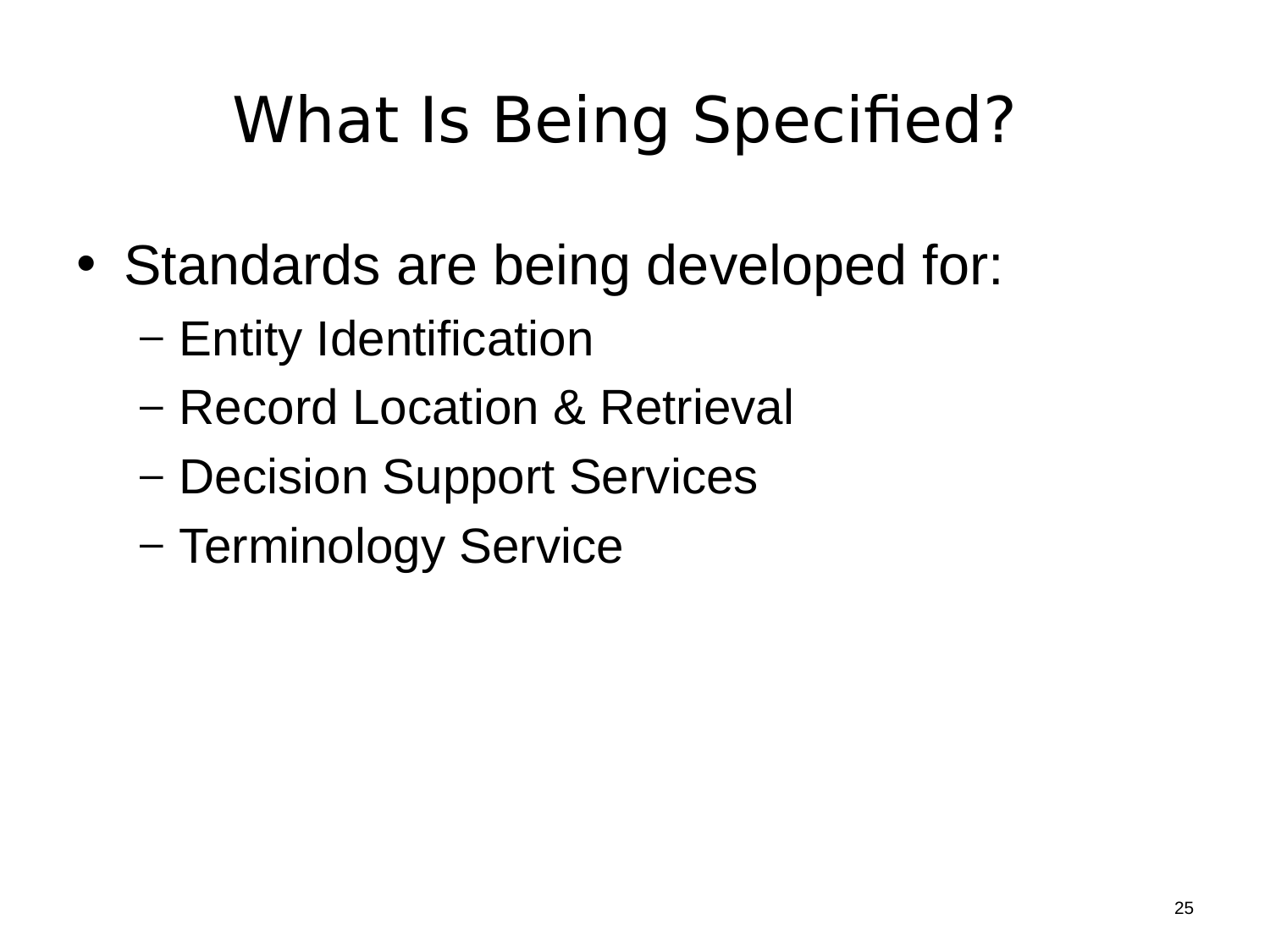

# What Is Being Specified?
Standards are being developed for:
Entity Identification
Record Location & Retrieval
Decision Support Services
Terminology Service
25